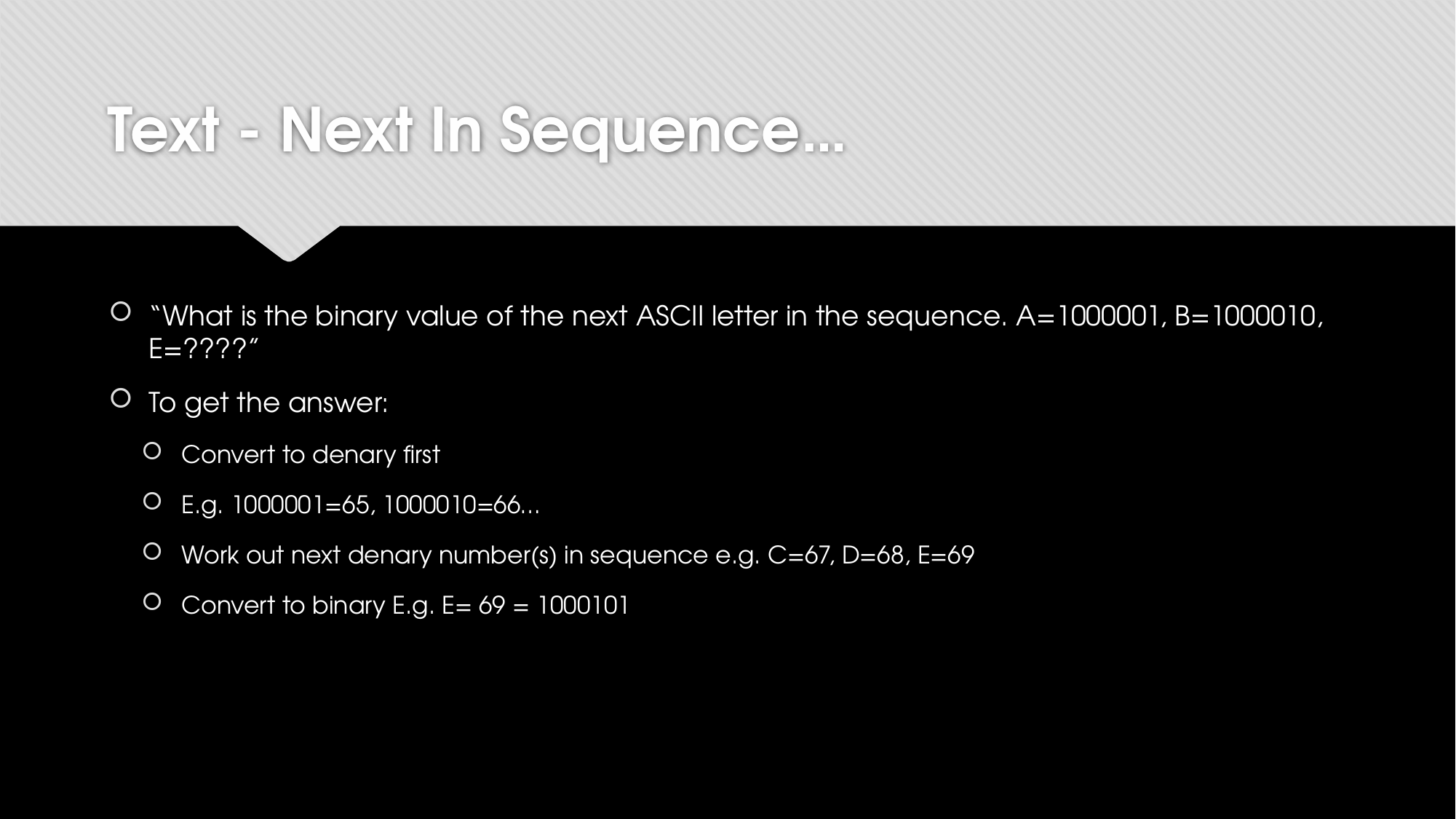

# Text - Next In Sequence…
“What is the binary value of the next ASCII letter in the sequence. A=1000001, B=1000010, E=????”
To get the answer:
Convert to denary first
E.g. 1000001=65, 1000010=66…
Work out next denary number(s) in sequence e.g. C=67, D=68, E=69
Convert to binary E.g. E= 69 = 1000101